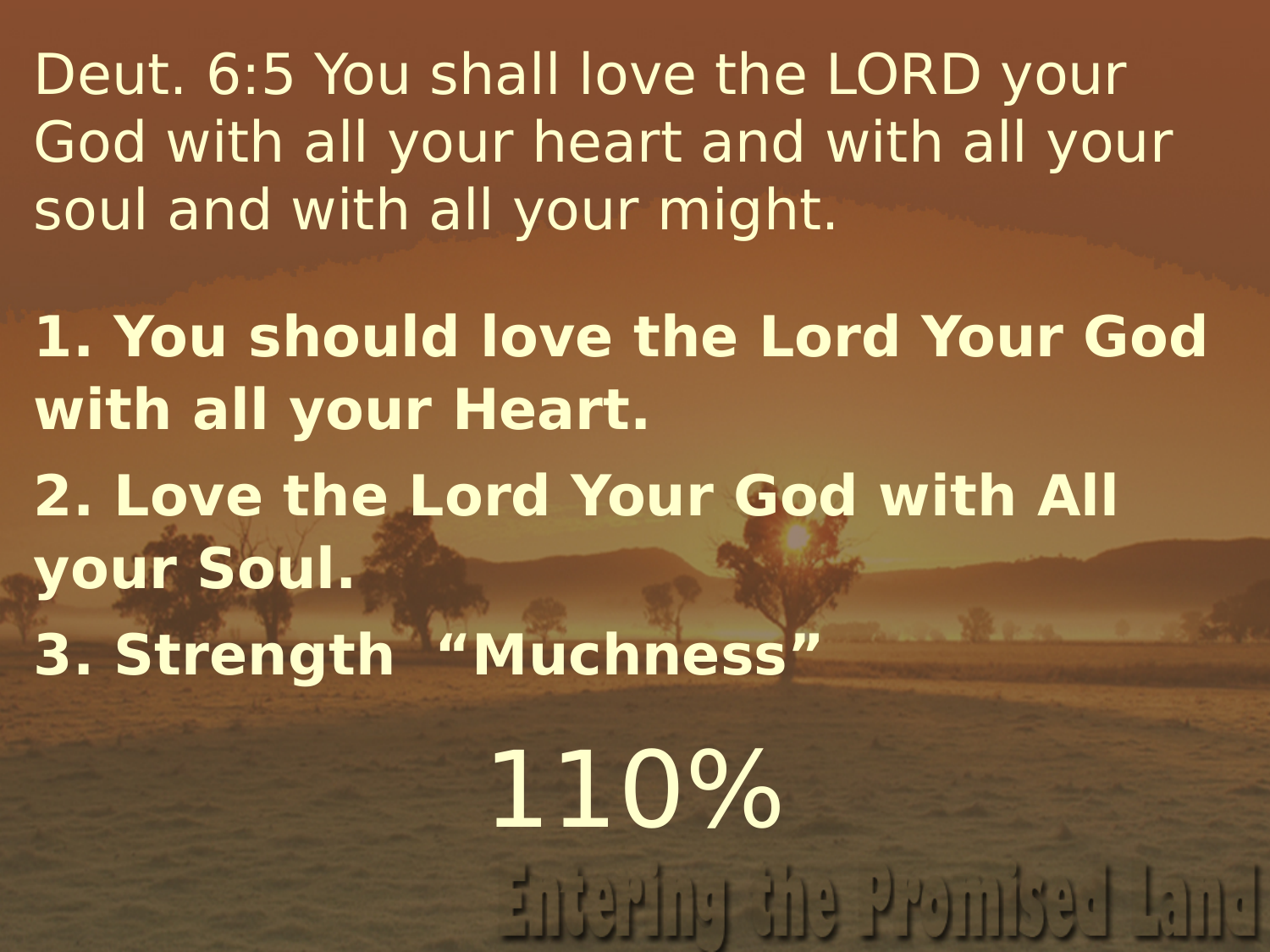

Deut. 6:5 You shall love the LORD your God with all your heart and with all your soul and with all your might.

1. You should love the Lord Your God with all your Heart.
2. Love the Lord Your God with All your Soul.
3. Strength  “Muchness”
110%